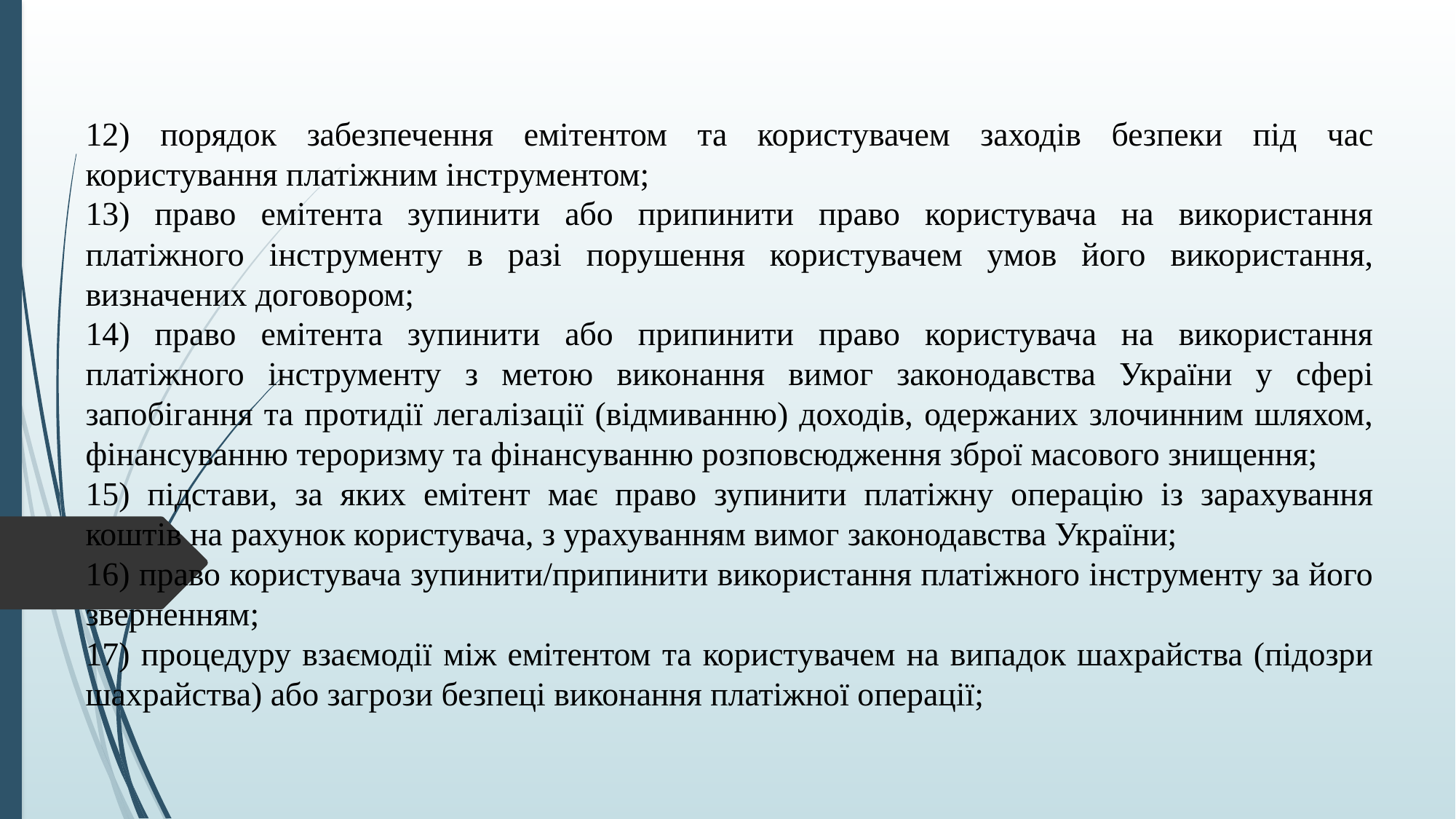

12) порядок забезпечення емітентом та користувачем заходів безпеки під час користування платіжним інструментом;
13) право емітента зупинити або припинити право користувача на використання платіжного інструменту в разі порушення користувачем умов його використання, визначених договором;
14) право емітента зупинити або припинити право користувача на використання платіжного інструменту з метою виконання вимог законодавства України у сфері запобігання та протидії легалізації (відмиванню) доходів, одержаних злочинним шляхом, фінансуванню тероризму та фінансуванню розповсюдження зброї масового знищення;
15) підстави, за яких емітент має право зупинити платіжну операцію із зарахування коштів на рахунок користувача, з урахуванням вимог законодавства України;
16) право користувача зупинити/припинити використання платіжного інструменту за його зверненням;
17) процедуру взаємодії між емітентом та користувачем на випадок шахрайства (підозри шахрайства) або загрози безпеці виконання платіжної операції;